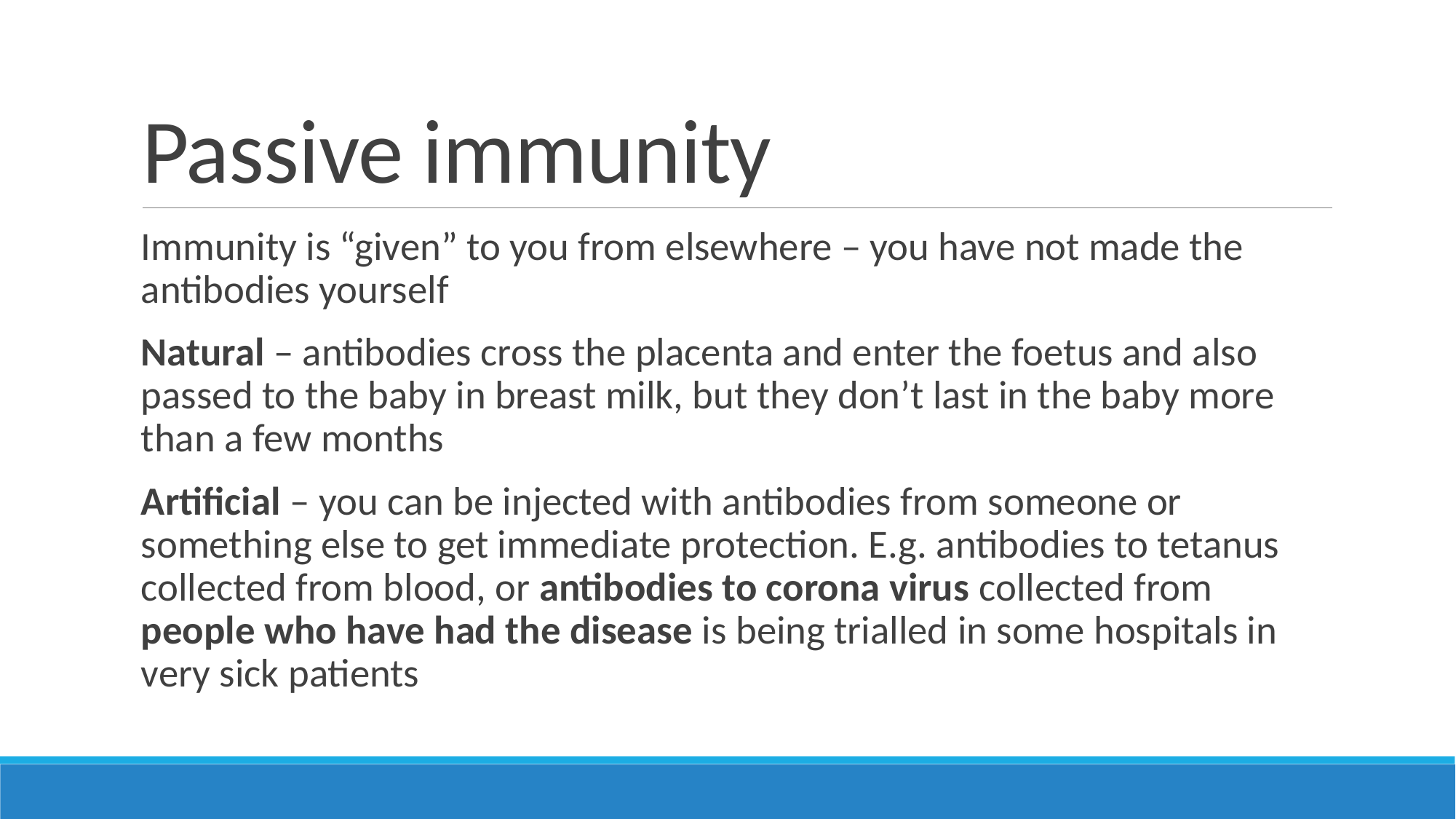

# Passive immunity
Immunity is “given” to you from elsewhere – you have not made the antibodies yourself
Natural – antibodies cross the placenta and enter the foetus and also passed to the baby in breast milk, but they don’t last in the baby more than a few months
Artificial – you can be injected with antibodies from someone or something else to get immediate protection. E.g. antibodies to tetanus collected from blood, or antibodies to corona virus collected from people who have had the disease is being trialled in some hospitals in very sick patients